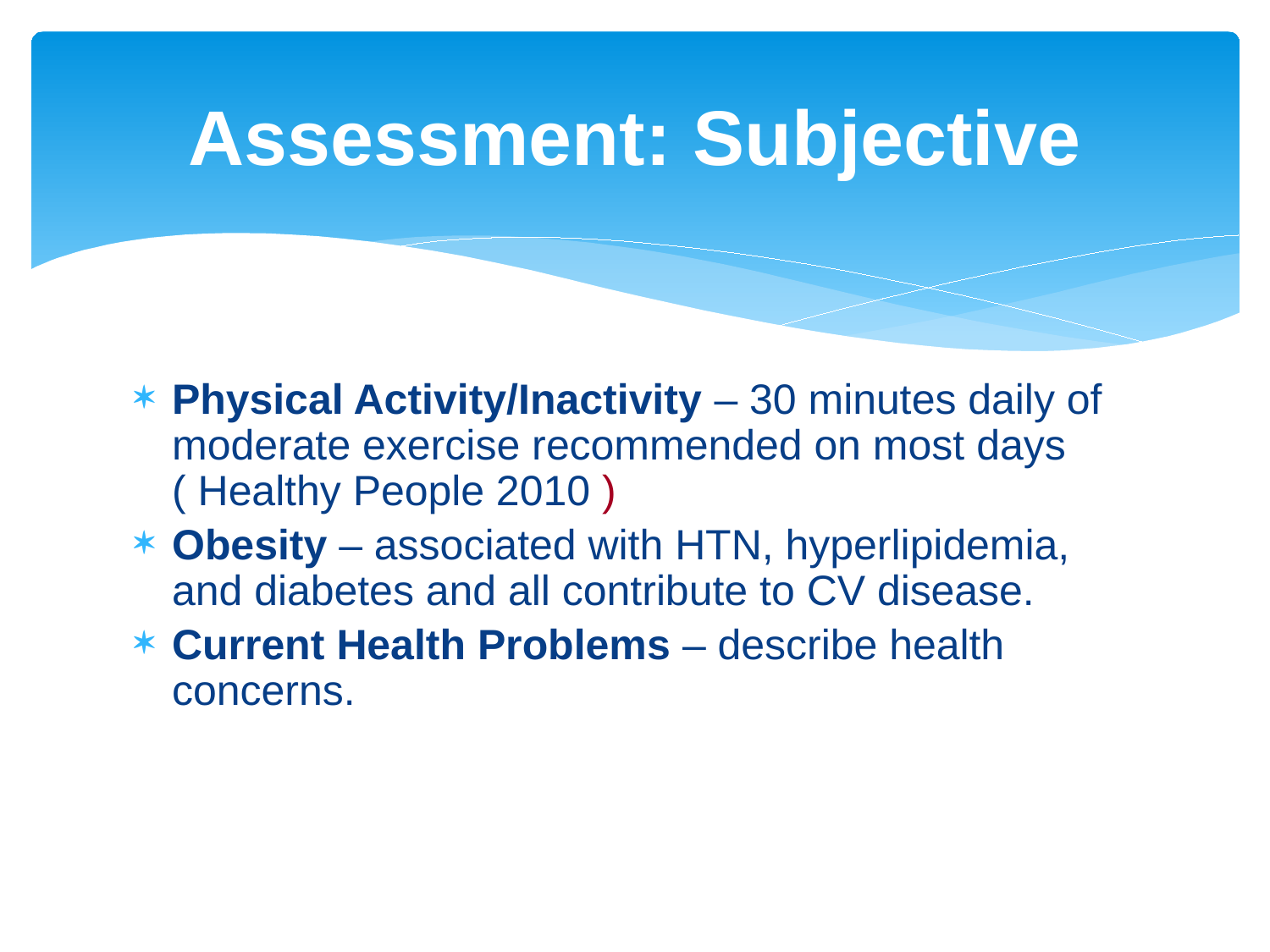

# Assessment: Subjective
Physical Activity/Inactivity – 30 minutes daily of moderate exercise recommended on most days ( Healthy People 2010 )
Obesity – associated with HTN, hyperlipidemia, and diabetes and all contribute to CV disease.
Current Health Problems – describe health concerns.